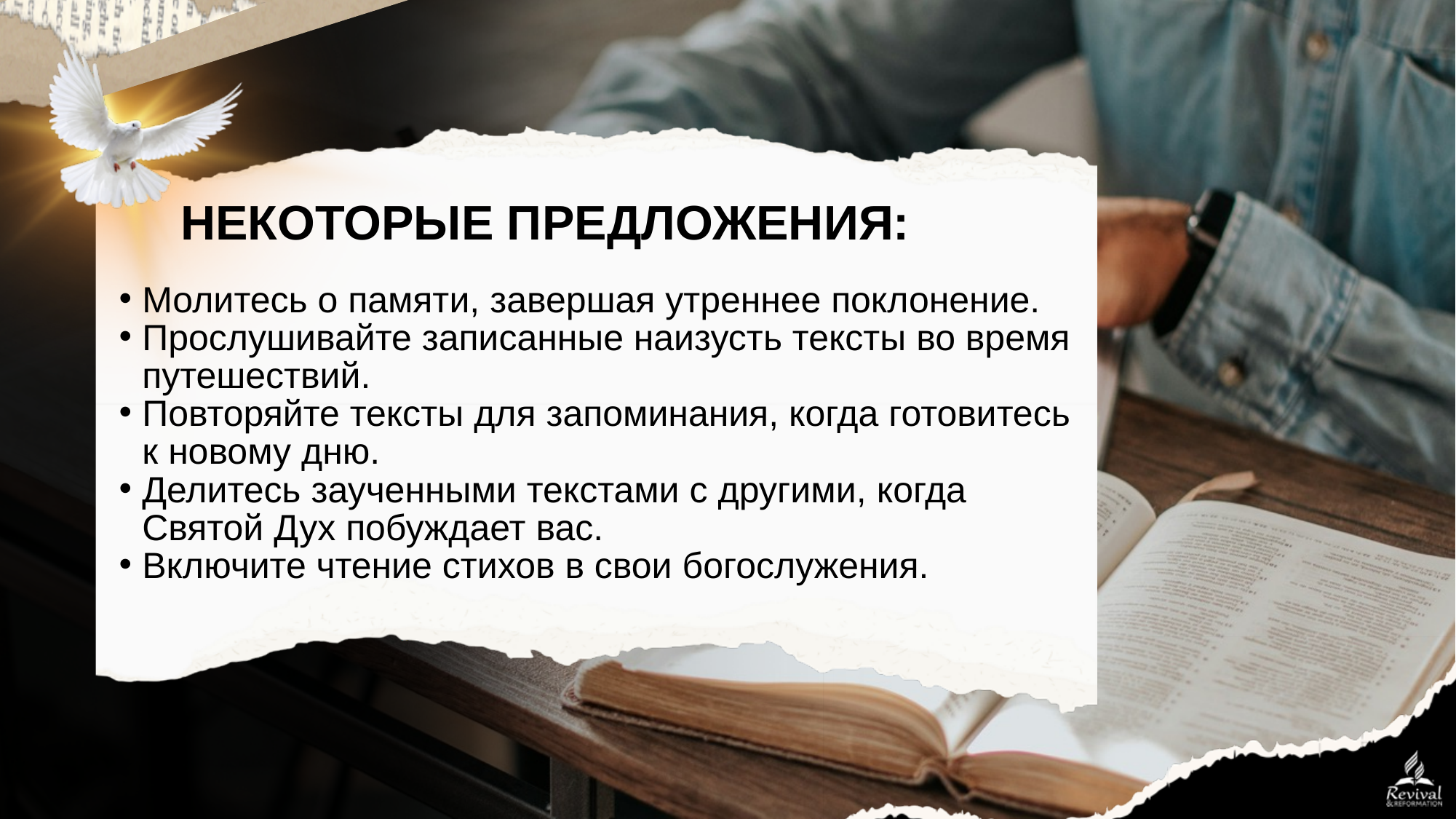

НЕКОТОРЫЕ ПРЕДЛОЖЕНИЯ:
Молитесь о памяти, завершая утреннее поклонение.
Прослушивайте записанные наизусть тексты во время путешествий.
Повторяйте тексты для запоминания, когда готовитесь к новому дню.
Делитесь заученными текстами с другими, когда Святой Дух побуждает вас.
Включите чтение стихов в свои богослужения.